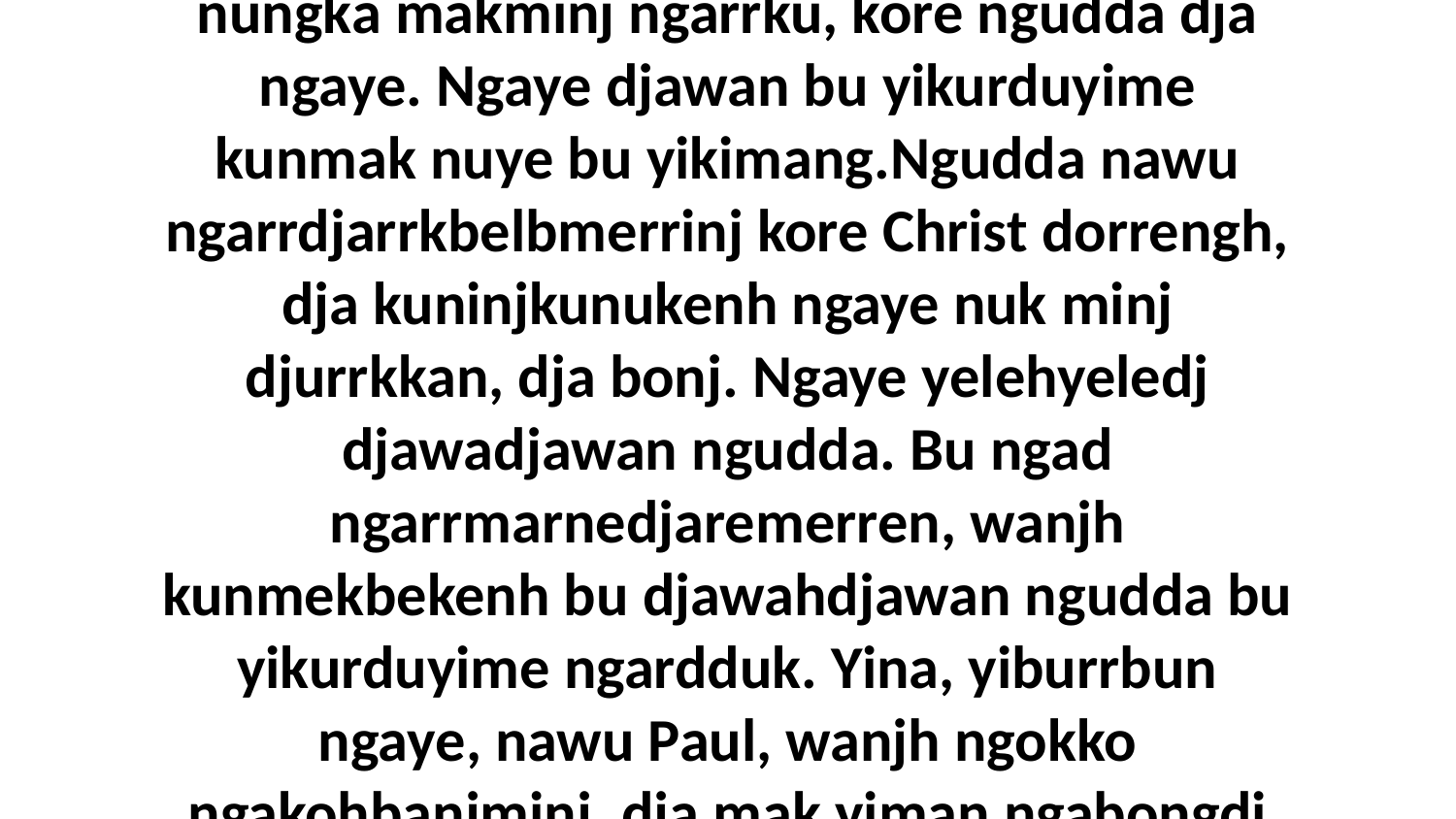

8-12 Mah wanjh. Djawan ngudda bu nawu Onesimuskenh. Bu kerrngehkenhni nungka wanjh bongdi rerrih dja mak ngunmarnedurrkmirri ke. Kaluk minj njale kunmak kurduyimeninj ke bu nungka ngundjalbawong kelerlobmeng. Ngaye wanjh ngarrurndiwe bolkkime bu karrurndeng kore ngudda ngunedjarrkdi. Dja wanjh bolkkime nungka makminj ngarrku, kore ngudda dja ngaye. Ngaye djawan bu yikurduyime kunmak nuye bu yikimang.Ngudda nawu ngarrdjarrkbelbmerrinj kore Christ dorrengh, dja kuninjkunukenh ngaye nuk minj djurrkkan, dja bonj. Ngaye yelehyeledj djawadjawan ngudda. Bu ngad ngarrmarnedjaremerren, wanjh kunmekbekenh bu djawahdjawan ngudda bu yikurduyime ngardduk. Yina, yiburrbun ngaye, nawu Paul, wanjh ngokko ngakohbanjminj, dja mak yiman ngabongdi nuye Christ Jesus. Ngaye mak yidjawan ngudda Onesimus nawu yiman kayime ngardduk beywurd rerrih. Kaluk ngaye bolkkime ngayimerranj kornkumo nuye nawu ngaye ngarrukkendi wirlmurrng nawu narayek dorrengh kondah kore prison.Dja nganjilngwarre bu ngamunkewe nahni bininj!